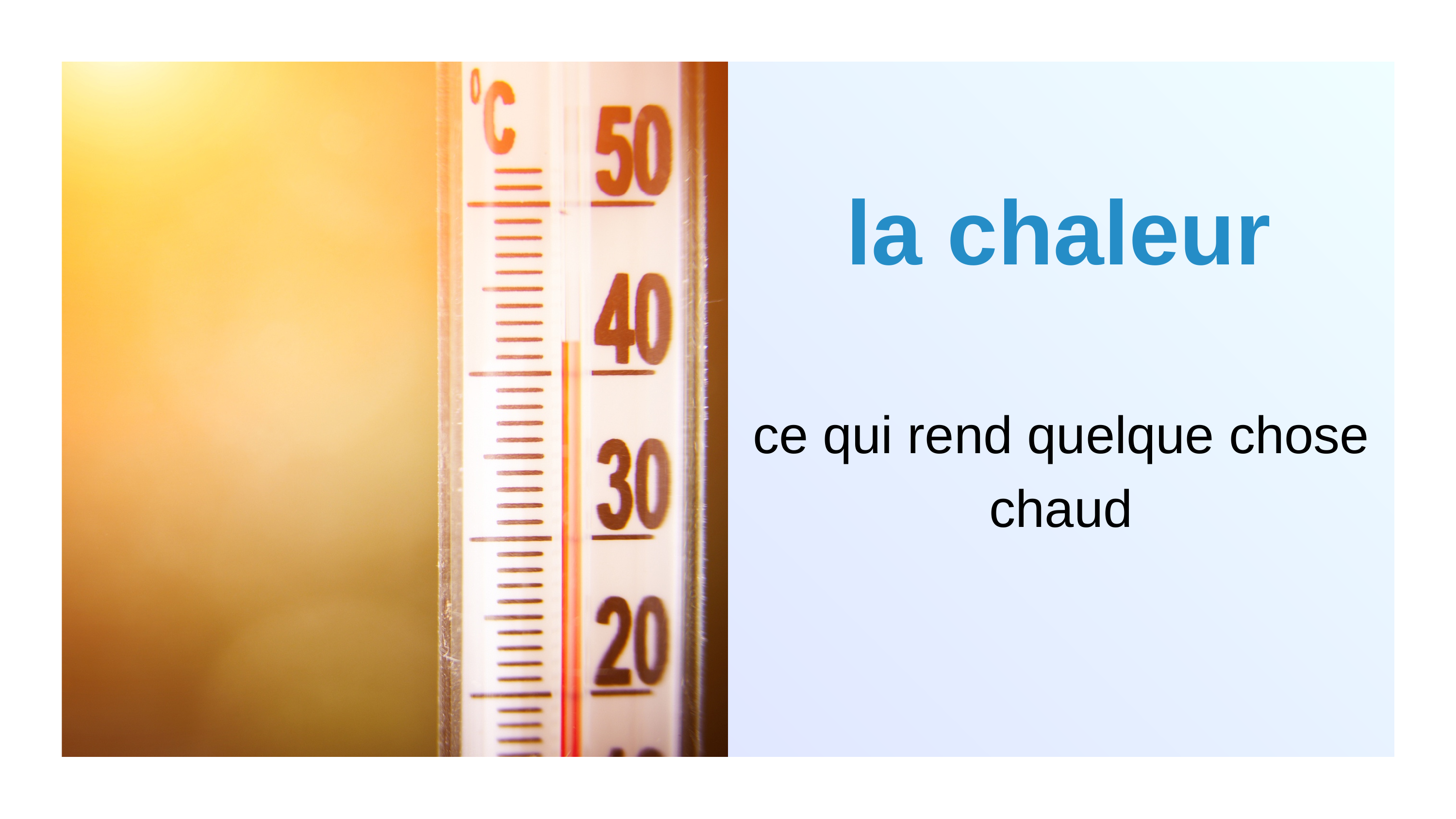

la chaleur
ce qui rend quelque chose chaud